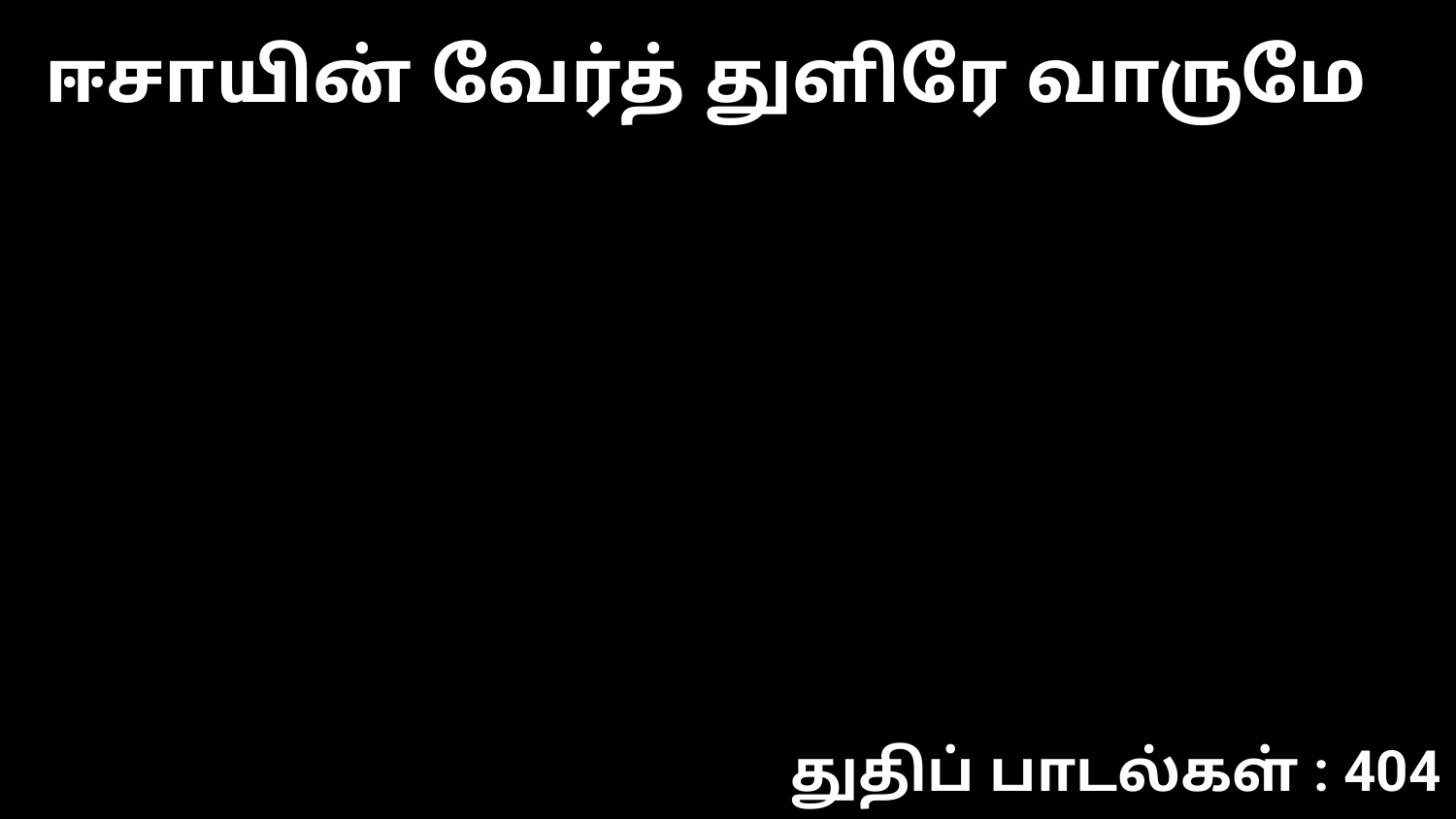

ஈசாயின் வேர்த் துளிரே வாருமே
துதிப் பாடல்கள் : 404